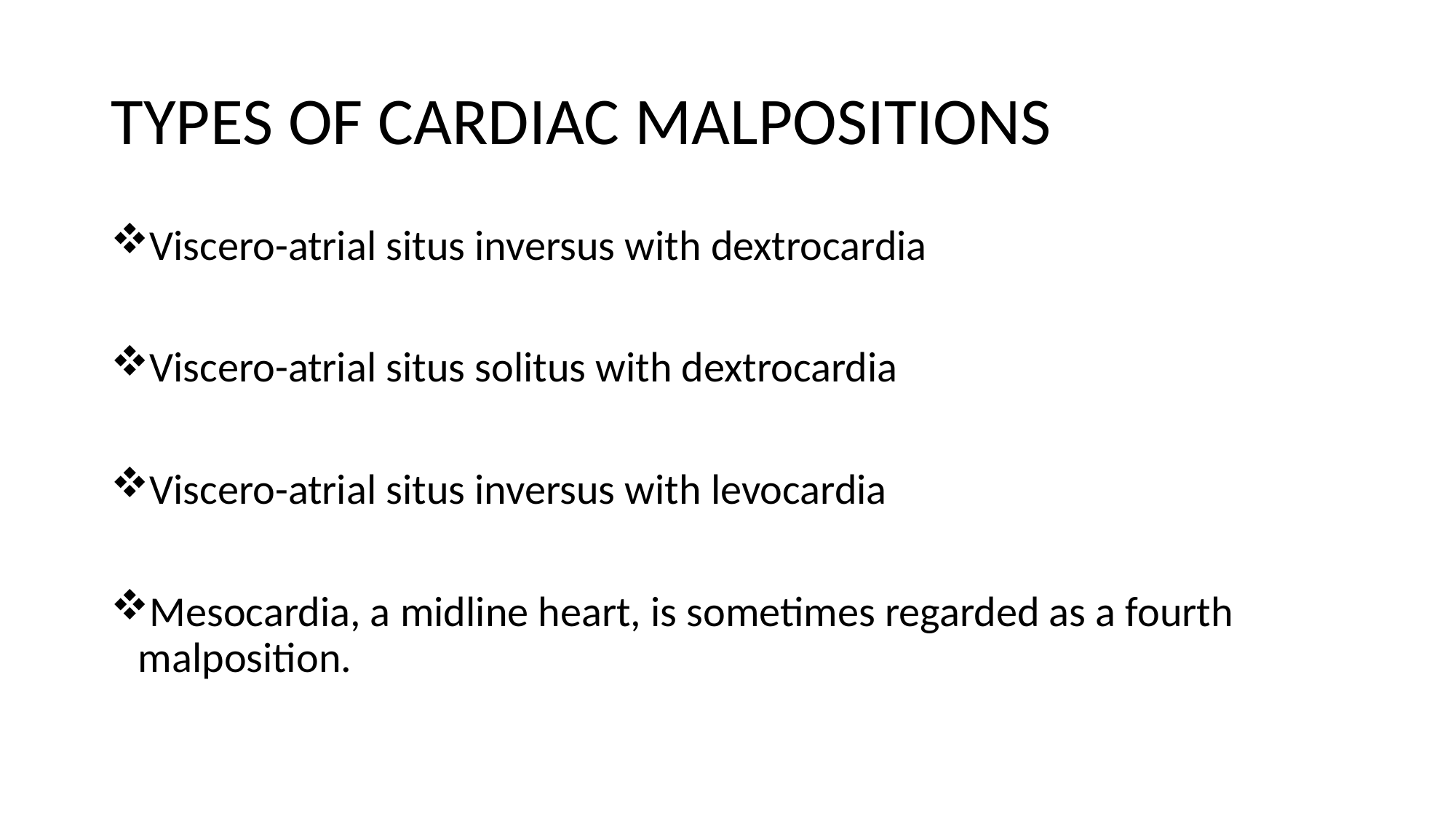

# TYPES OF CARDIAC MALPOSITIONS
Viscero-atrial situs inversus with dextrocardia

Viscero-atrial situs solitus with dextrocardia

Viscero-atrial situs inversus with levocardia

Mesocardia, a midline heart, is sometimes regarded as a fourth malposition.